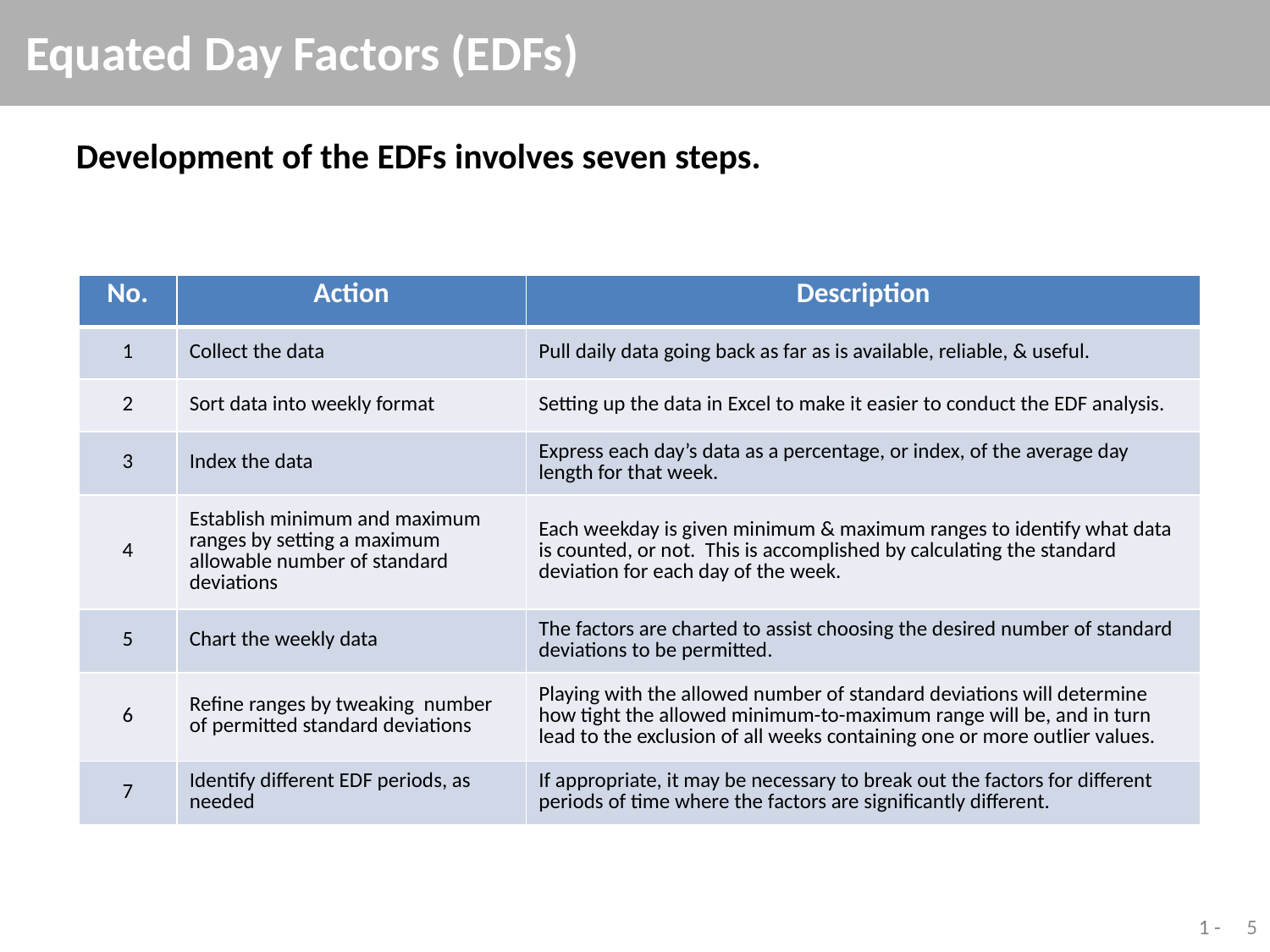

# Equated Day Factors (EDFs)
Development of the EDFs involves seven steps.
| No. | Action | Description |
| --- | --- | --- |
| 1 | Collect the data | Pull daily data going back as far as is available, reliable, & useful. |
| 2 | Sort data into weekly format | Setting up the data in Excel to make it easier to conduct the EDF analysis. |
| 3 | Index the data | Express each day’s data as a percentage, or index, of the average day length for that week. |
| 4 | Establish minimum and maximum ranges by setting a maximum allowable number of standard deviations | Each weekday is given minimum & maximum ranges to identify what data is counted, or not. This is accomplished by calculating the standard deviation for each day of the week. |
| 5 | Chart the weekly data | The factors are charted to assist choosing the desired number of standard deviations to be permitted. |
| 6 | Refine ranges by tweaking number of permitted standard deviations | Playing with the allowed number of standard deviations will determine how tight the allowed minimum-to-maximum range will be, and in turn lead to the exclusion of all weeks containing one or more outlier values. |
| 7 | Identify different EDF periods, as needed | If appropriate, it may be necessary to break out the factors for different periods of time where the factors are significantly different. |
5
1 -